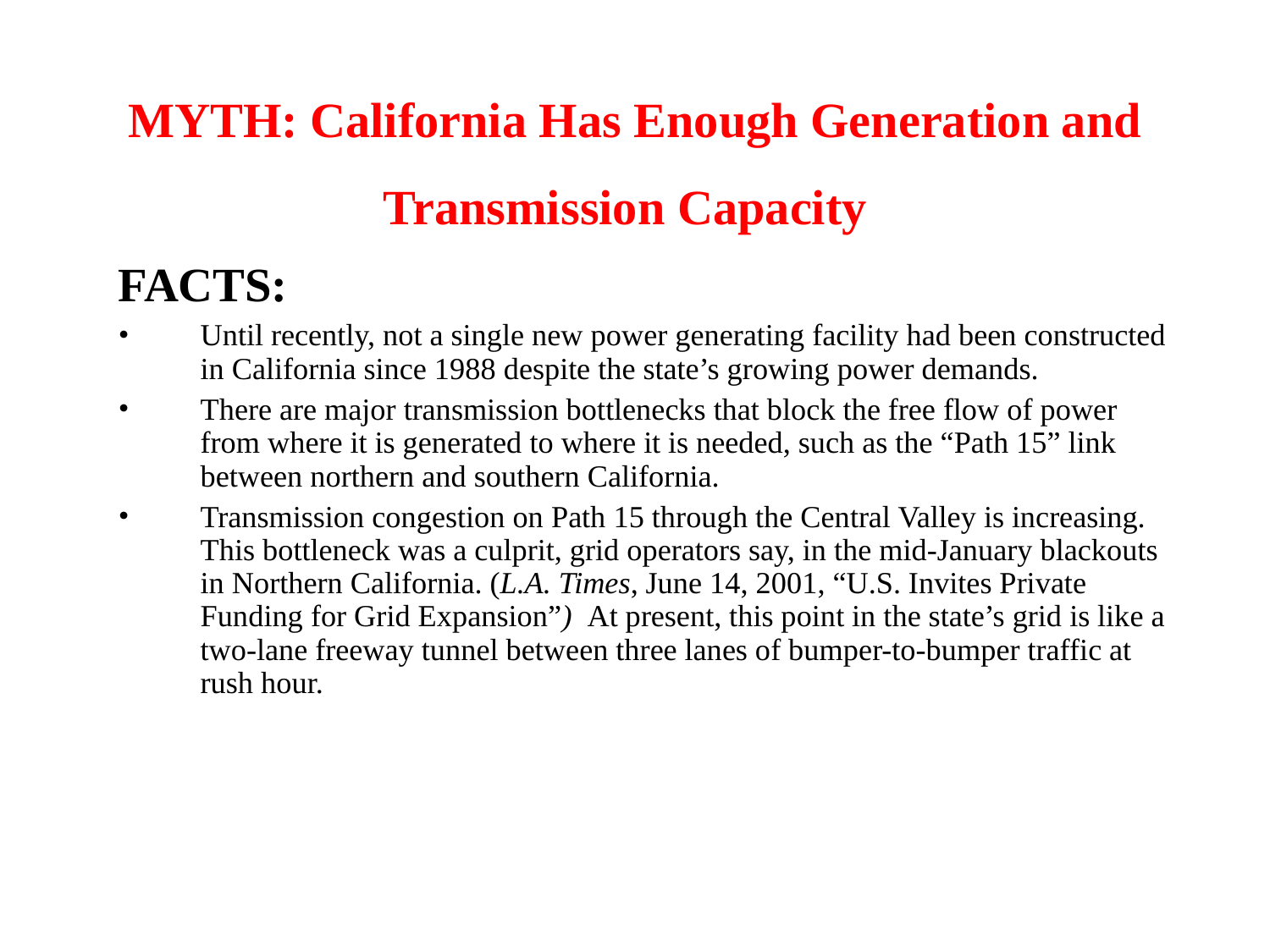

# MYTH: California Has Enough Generation and Transmission Capacity
FACTS:
Until recently, not a single new power generating facility had been constructed in California since 1988 despite the state’s growing power demands.
There are major transmission bottlenecks that block the free flow of power from where it is generated to where it is needed, such as the “Path 15” link between northern and southern California.
Transmission congestion on Path 15 through the Central Valley is increasing.  This bottleneck was a culprit, grid operators say, in the mid-January blackouts in Northern California. (L.A. Times, June 14, 2001, “U.S. Invites Private Funding for Grid Expansion”)  At present, this point in the state’s grid is like a two-lane freeway tunnel between three lanes of bumper-to-bumper traffic at rush hour.